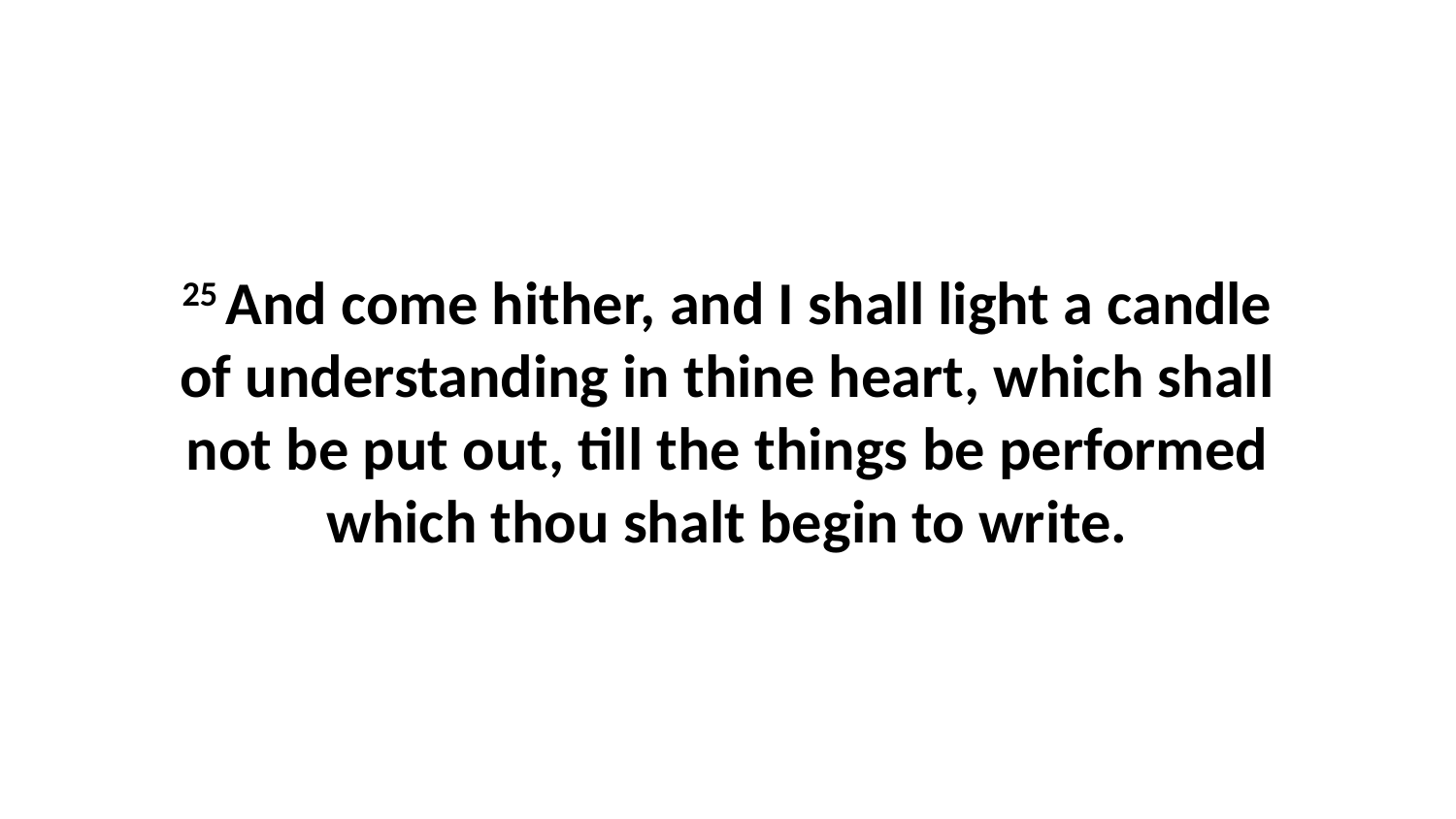

25 And come hither, and I shall light a candle of understanding in thine heart, which shall not be put out, till the things be performed which thou shalt begin to write.